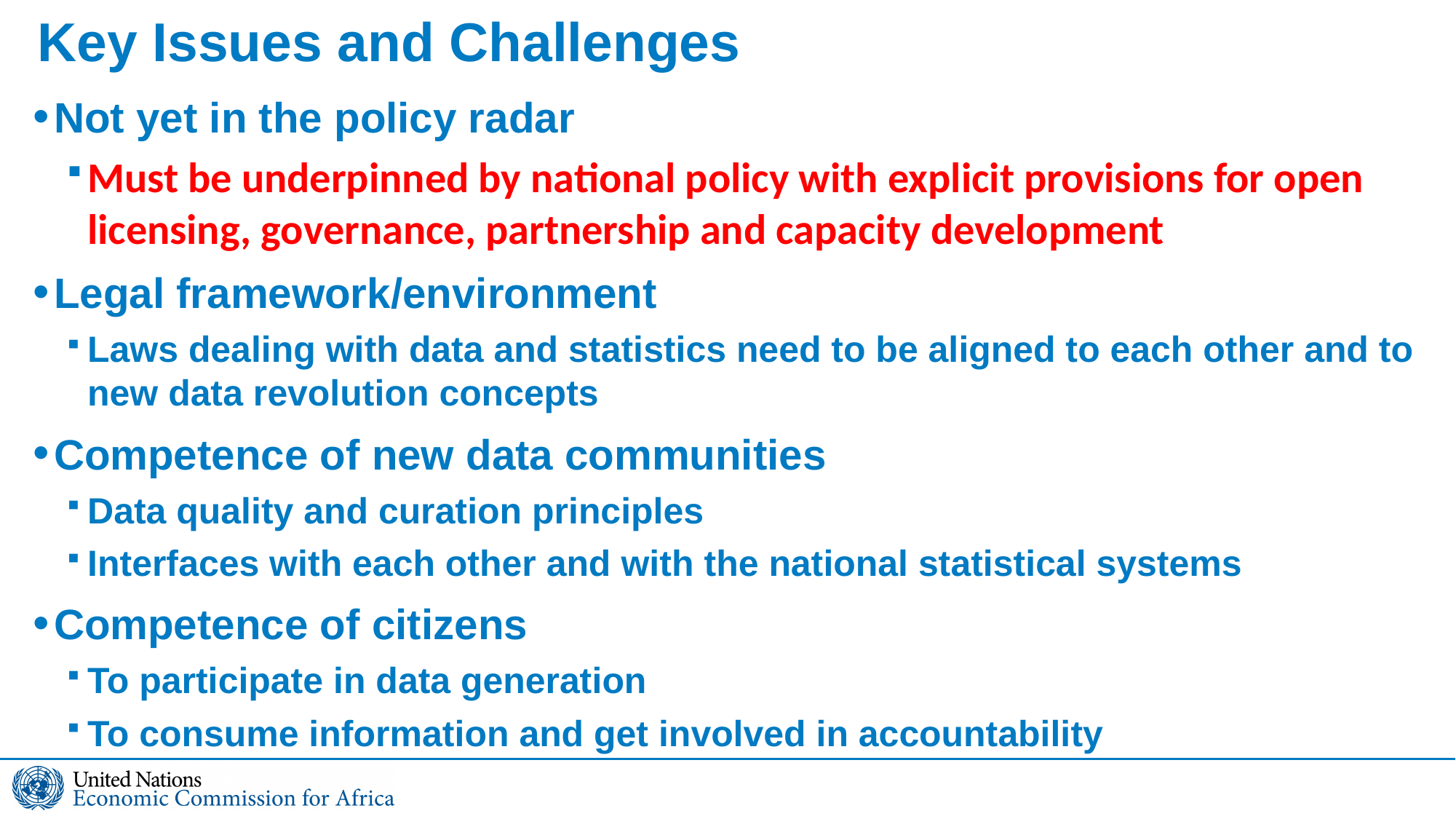

# Key Issues and Challenges
Not yet in the policy radar
Must be underpinned by national policy with explicit provisions for open licensing, governance, partnership and capacity development
Legal framework/environment
Laws dealing with data and statistics need to be aligned to each other and to new data revolution concepts
Competence of new data communities
Data quality and curation principles
Interfaces with each other and with the national statistical systems
Competence of citizens
To participate in data generation
To consume information and get involved in accountability